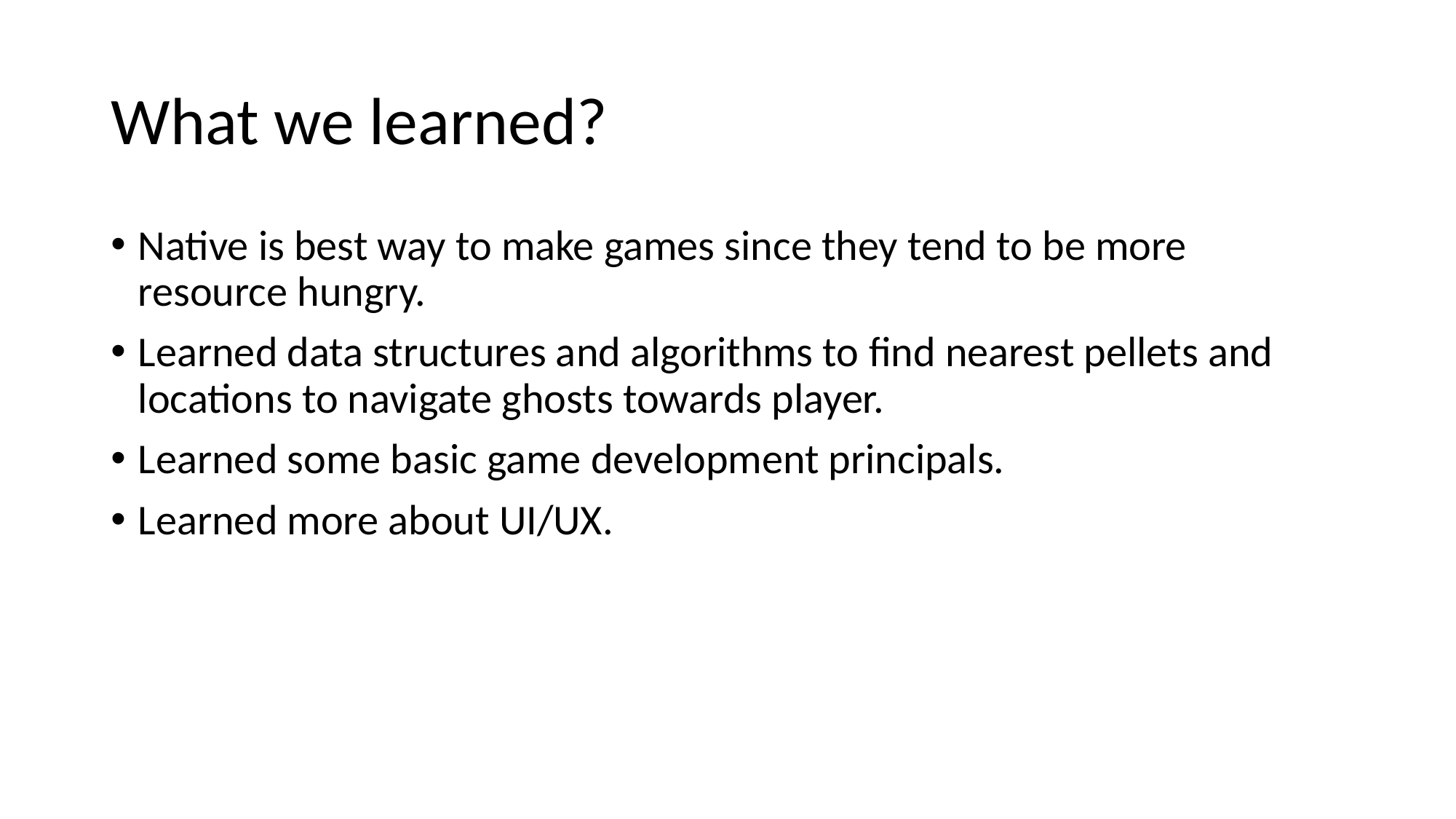

# What we learned?
Native is best way to make games since they tend to be more resource hungry.
Learned data structures and algorithms to find nearest pellets and locations to navigate ghosts towards player.
Learned some basic game development principals.
Learned more about UI/UX.